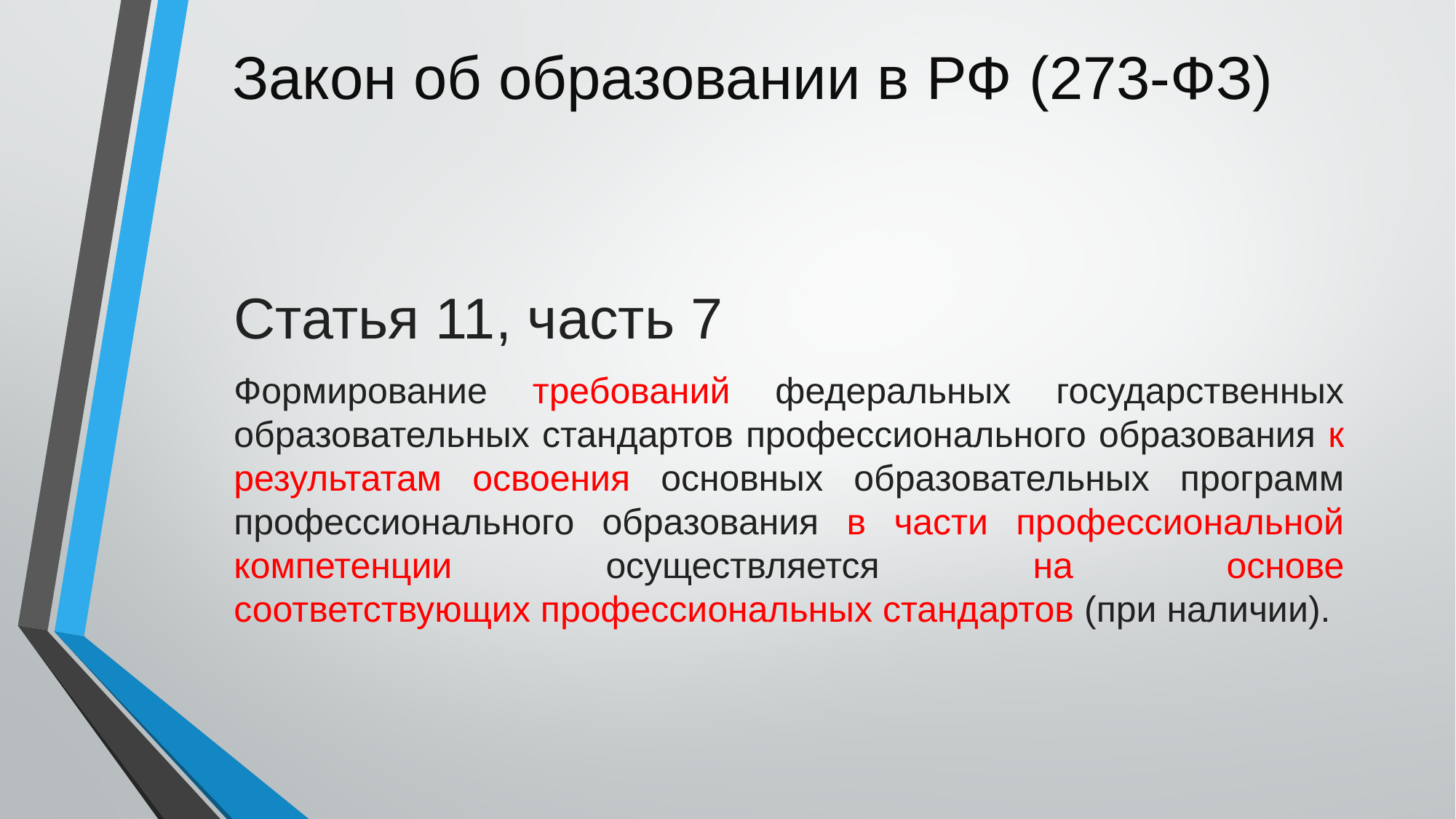

# Закон об образовании в РФ (273-ФЗ)
Статья 11, часть 7
Формирование требований федеральных государственных образовательных стандартов профессионального образования к результатам освоения основных образовательных программ профессионального образования в части профессиональной компетенции осуществляется на основе соответствующих профессиональных стандартов (при наличии).